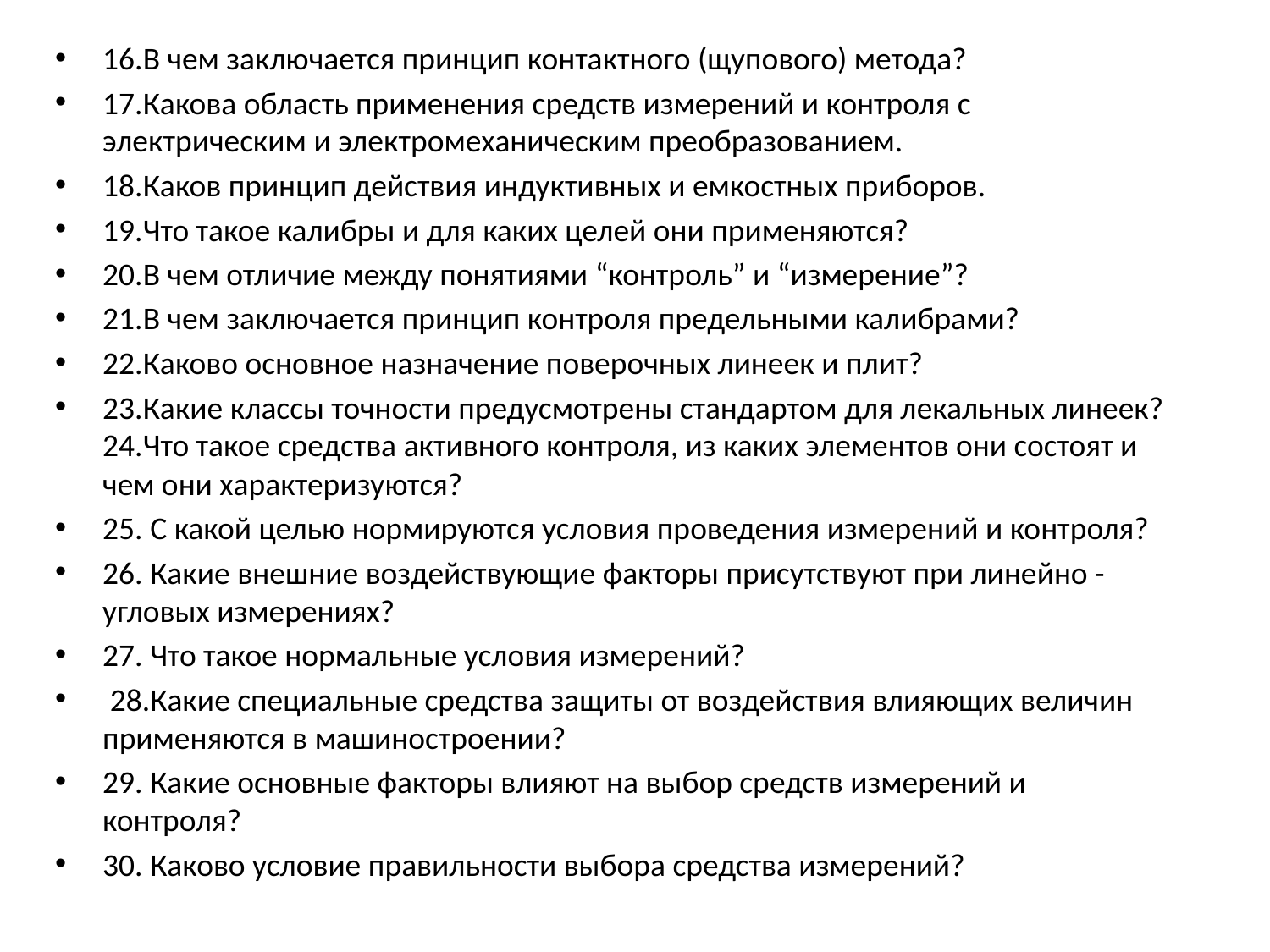

16.В чем заключается принцип контактного (щупового) метода?
17.Какова область применения средств измерений и контроля с электрическим и электромеханическим преобразованием.
18.Каков принцип действия индуктивных и емкостных приборов.
19.Что такое калибры и для каких целей они применяются?
20.В чем отличие между понятиями “контроль” и “измерение”?
21.В чем заключается принцип контроля предельными калибрами?
22.Каково основное назначение поверочных линеек и плит?
23.Какие классы точности предусмотрены стандартом для лекальных линеек? 24.Что такое средства активного контроля, из каких элементов они состоят и чем они характеризуются?
25. С какой целью нормируются условия проведения измерений и контроля?
26. Какие внешние воздействующие факторы присутствуют при линейно - угловых измерениях?
27. Что такое нормальные условия измерений?
 28.Какие специальные средства защиты от воздействия влияющих величин применяются в машиностроении?
29. Какие основные факторы влияют на выбор средств измерений и контроля?
30. Каково условие правильности выбора средства измерений?